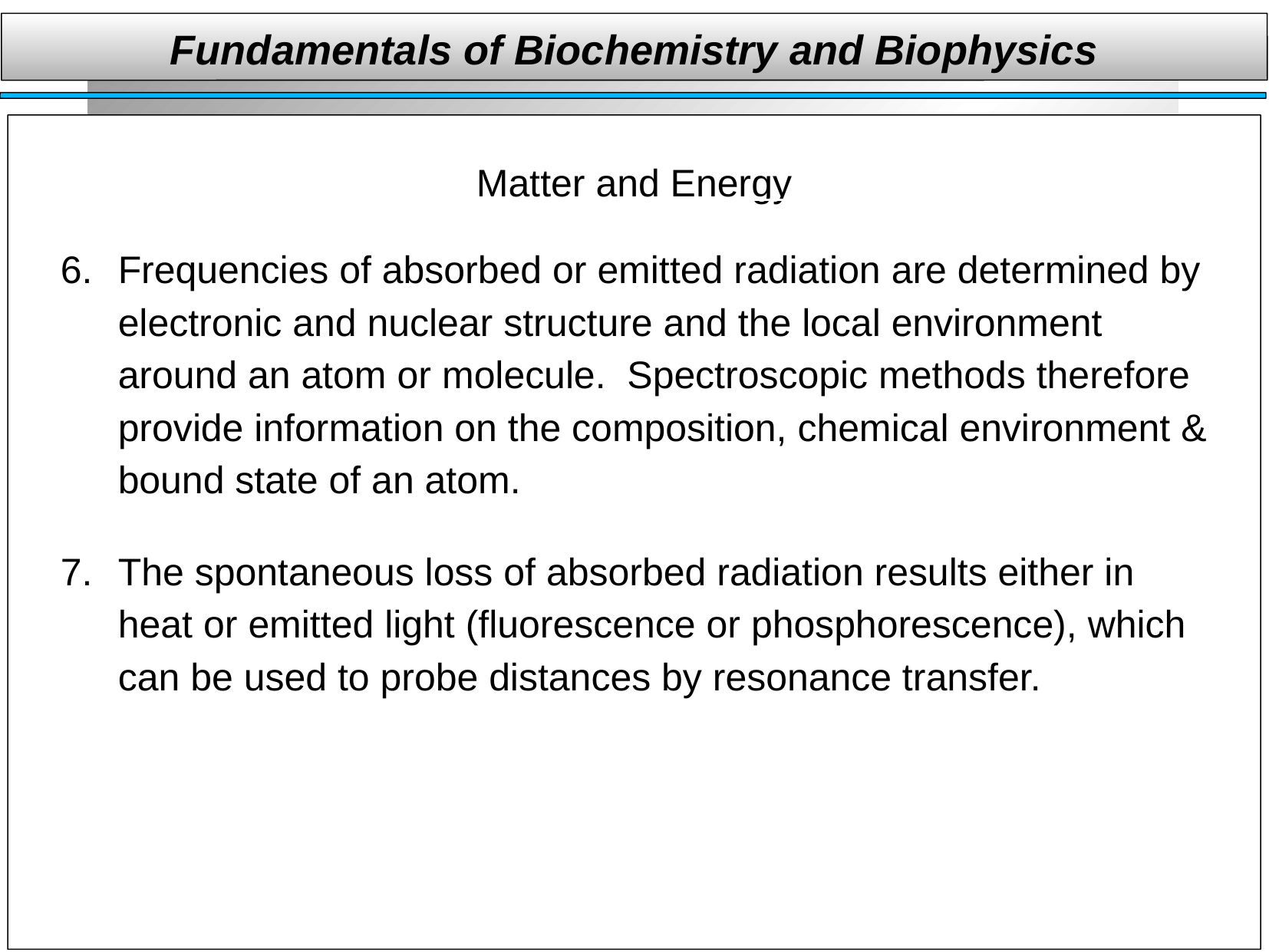

Fundamentals of Biochemistry and Biophysics

Matter and Energy

Frequencies of absorbed or emitted radiation are determined by electronic and nuclear structure and the local environment around an atom or molecule.  Spectroscopic methods therefore provide information on the composition, chemical environment & bound state of an atom.

The spontaneous loss of absorbed radiation results either in heat or emitted light (fluorescence or phosphorescence), which can be used to probe distances by resonance transfer.